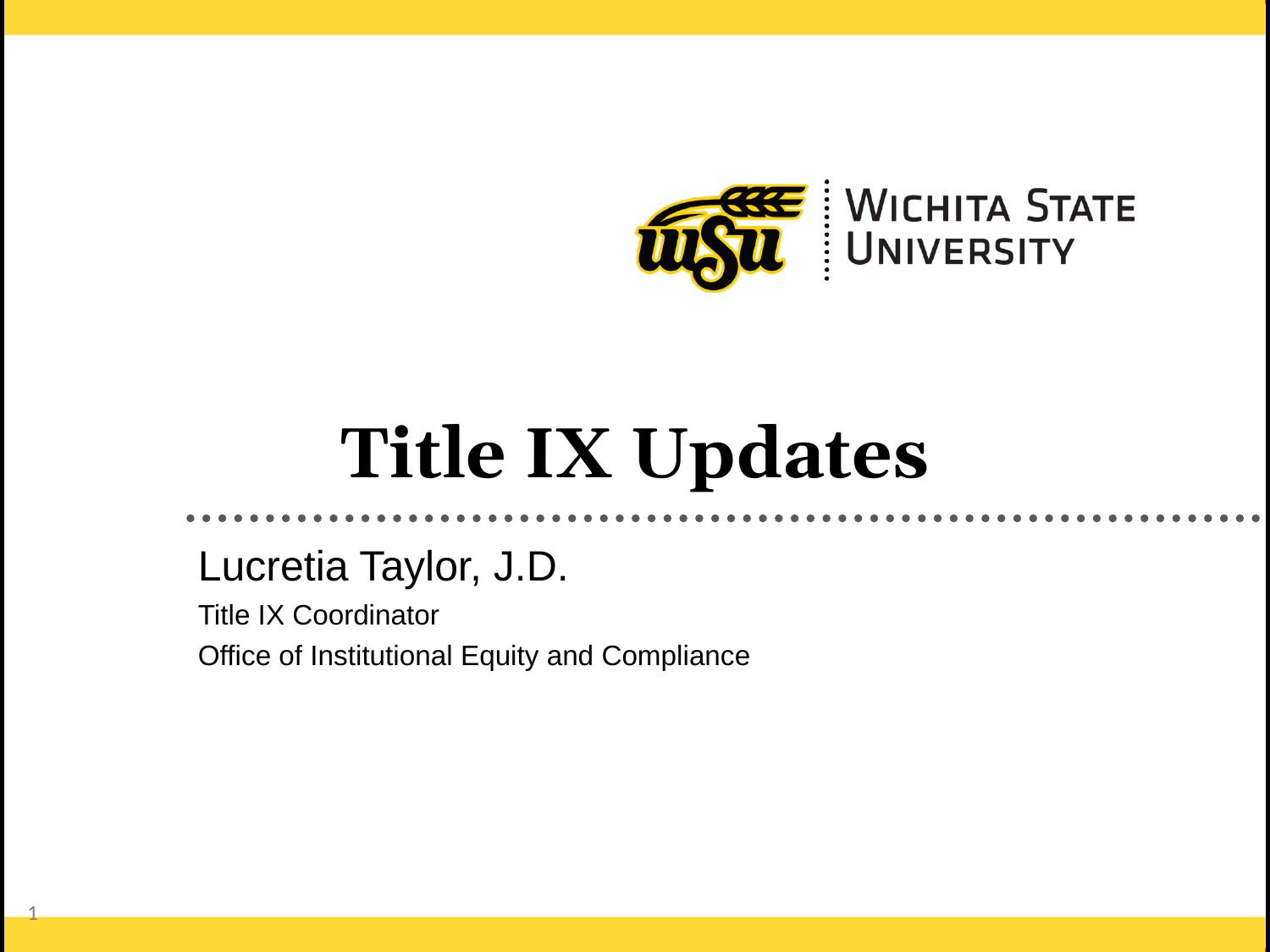

# Title IX Updates
Lucretia Taylor, J.D.
Title IX Coordinator
Office of Institutional Equity and Compliance
1